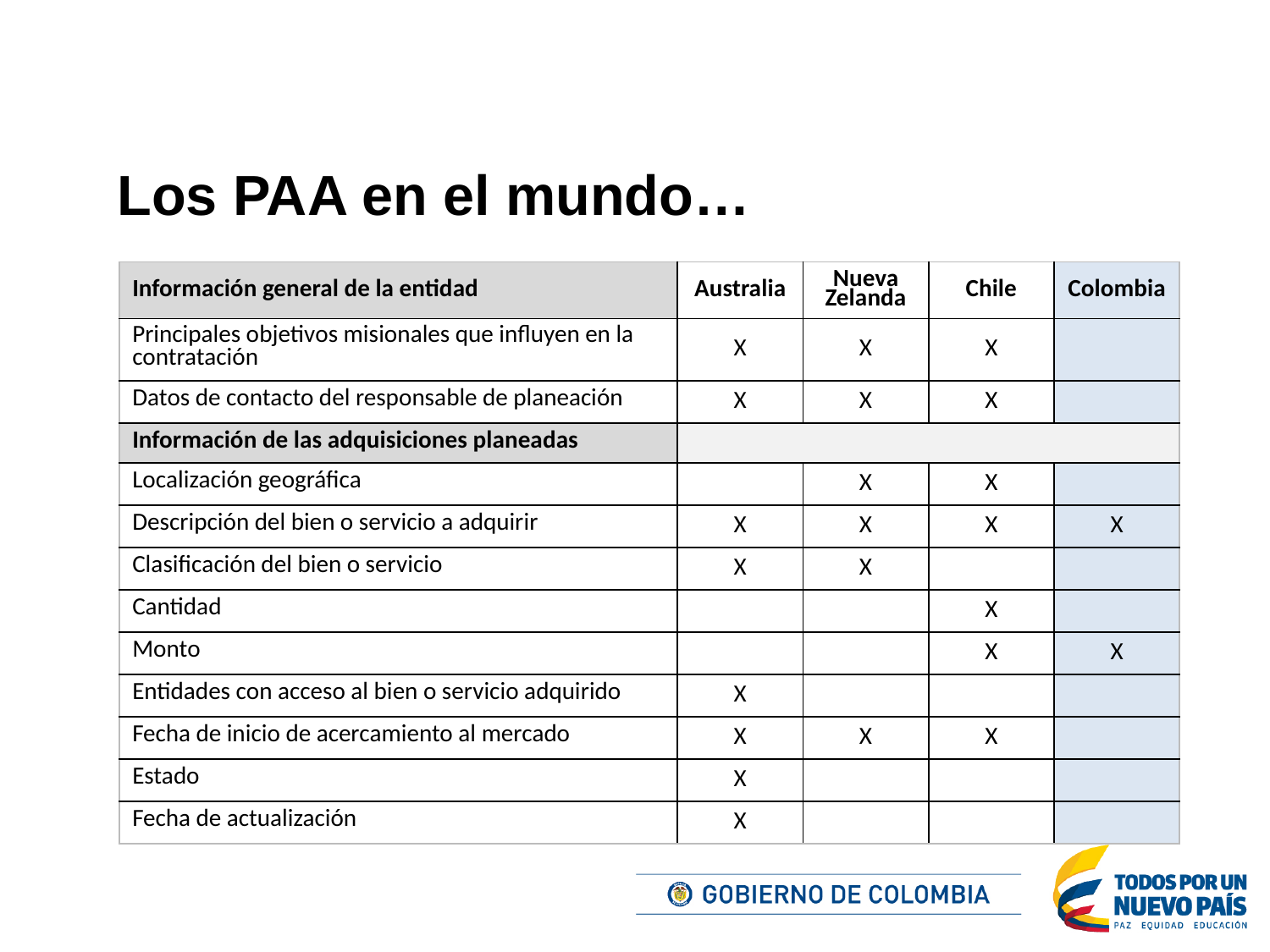

Los PAA en el mundo…
| Información general de la entidad | Australia | Nueva Zelanda | Chile | Colombia |
| --- | --- | --- | --- | --- |
| Principales objetivos misionales que influyen en la contratación | X | X | X |  |
| Datos de contacto del responsable de planeación | X | X | X |  |
| Información de las adquisiciones planeadas |  |  |  |  |
| Localización geográfica |  | X | X |  |
| Descripción del bien o servicio a adquirir | X | X | X | X |
| Clasificación del bien o servicio | X | X |  |  |
| Cantidad |  |  | X |  |
| Monto |  |  | X | X |
| Entidades con acceso al bien o servicio adquirido | X |  |  |  |
| Fecha de inicio de acercamiento al mercado | X | X | X |  |
| Estado | X |  |  |  |
| Fecha de actualización | X |  |  |  |